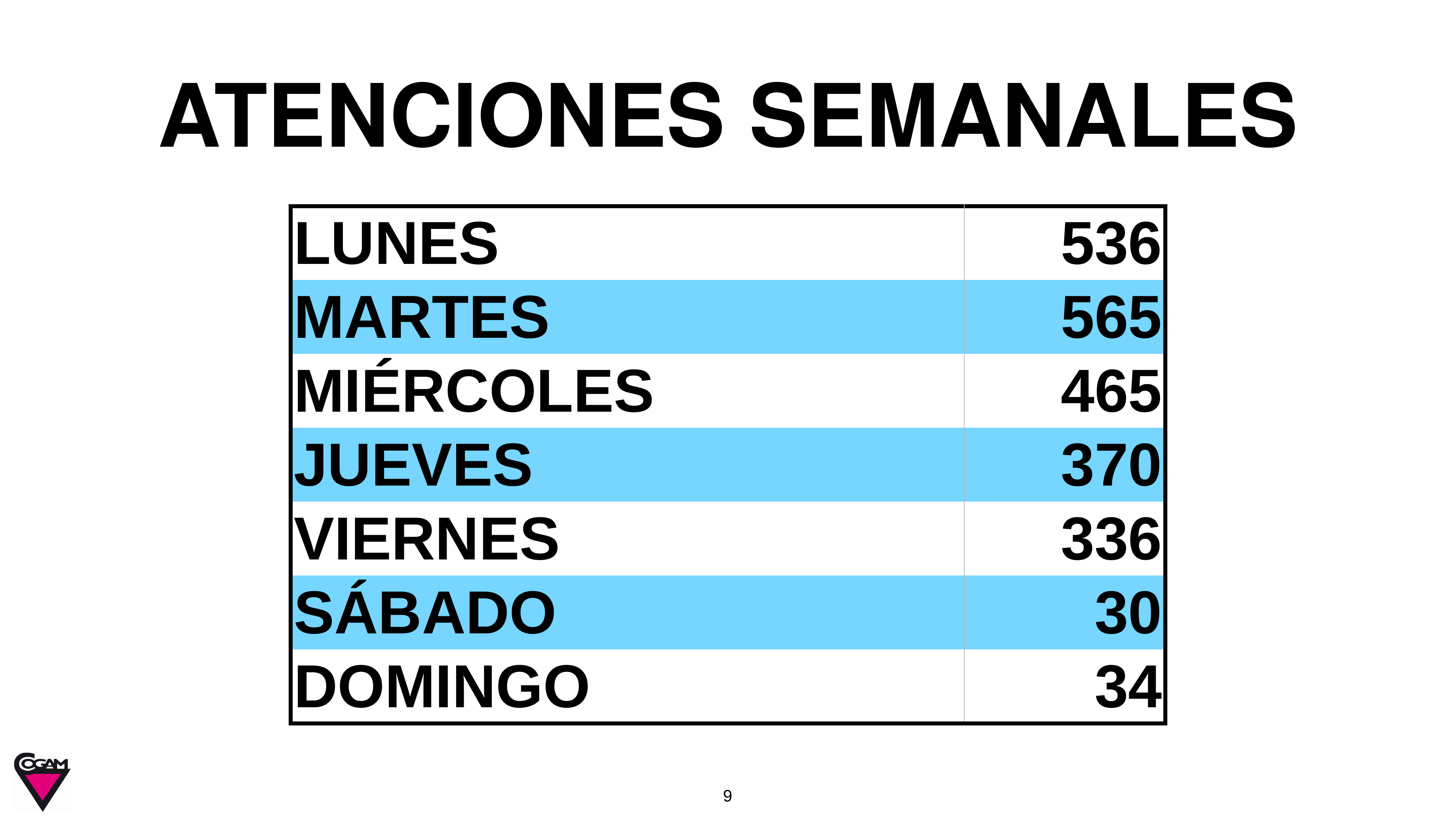

# ATENCIONES SEMANALES
| LUNES | 536 |
| --- | --- |
| MARTES | 565 |
| MIÉRCOLES | 465 |
| JUEVES | 370 |
| VIERNES | 336 |
| SÁBADO | 30 |
| DOMINGO | 34 |
9